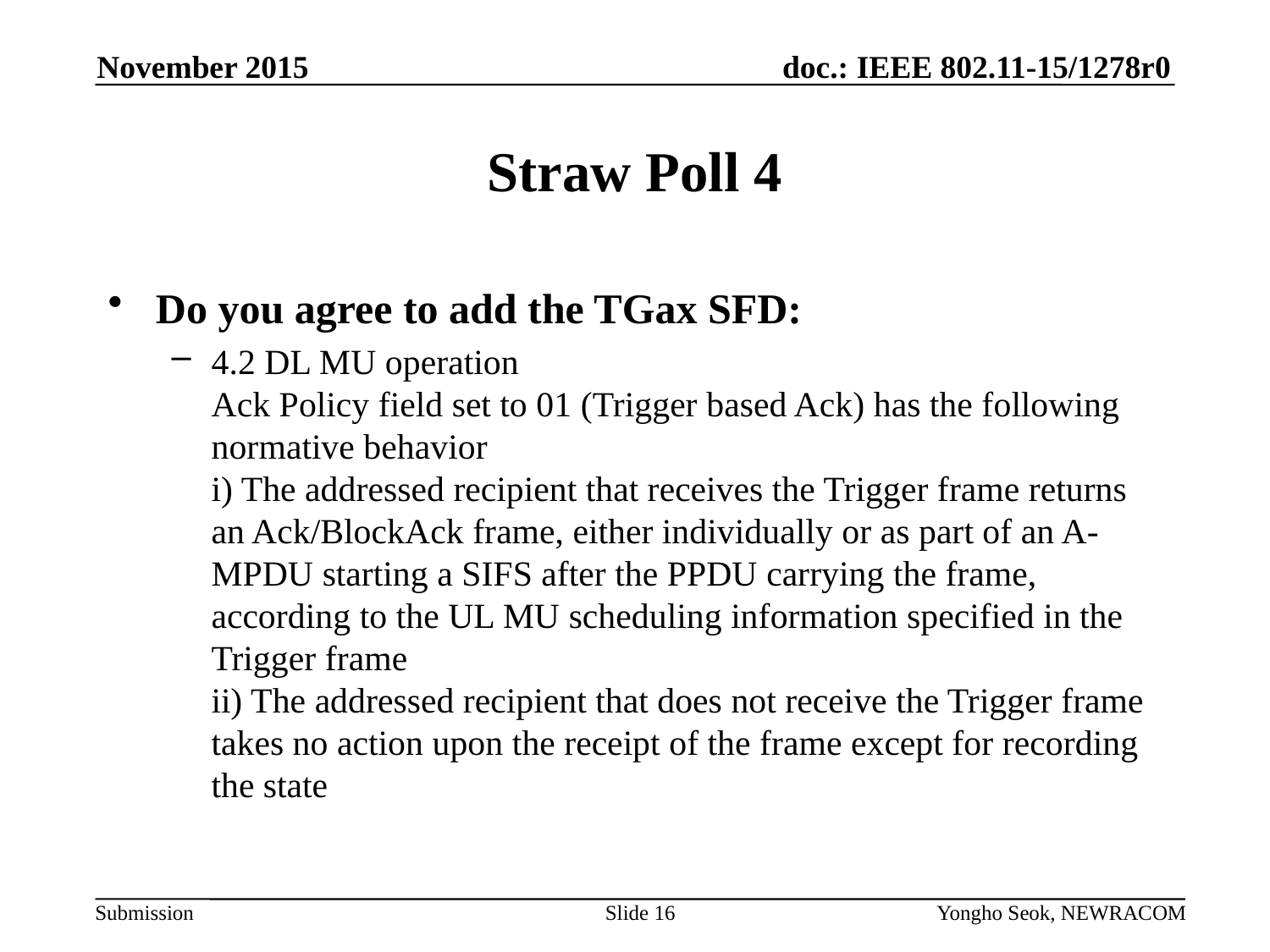

November 2015
# Straw Poll 4
Do you agree to add the TGax SFD:
4.2 DL MU operation
Ack Policy field set to 01 (Trigger based Ack) has the following normative behavior
i) The addressed recipient that receives the Trigger frame returns an Ack/BlockAck frame, either individually or as part of an A-MPDU starting a SIFS after the PPDU carrying the frame, according to the UL MU scheduling information specified in the Trigger frame
ii) The addressed recipient that does not receive the Trigger frame takes no action upon the receipt of the frame except for recording the state
Slide 16
Yongho Seok, NEWRACOM